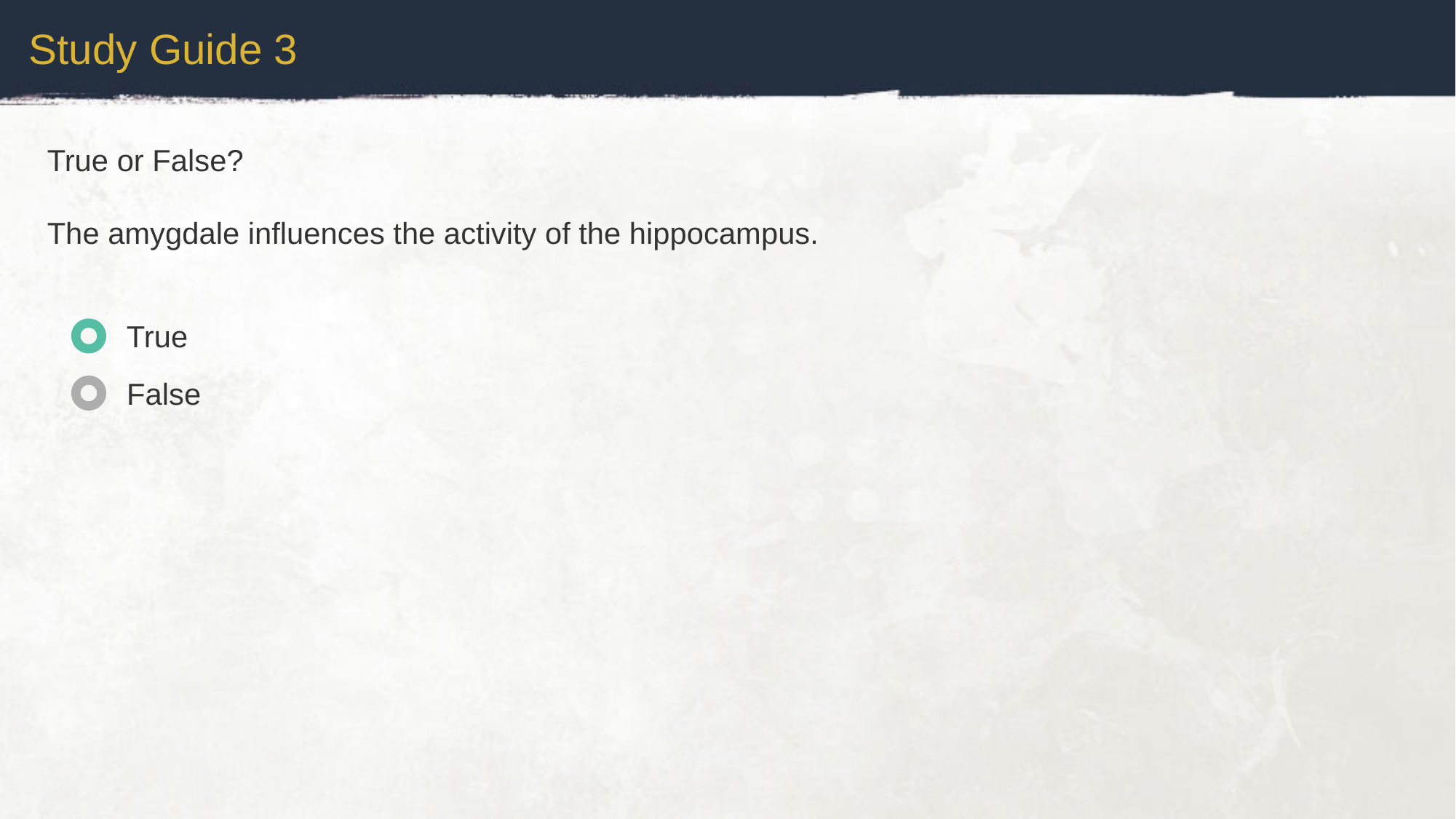

Study Guide 3
True or False?
The amygdale influences the activity of the hippocampus.

True

False